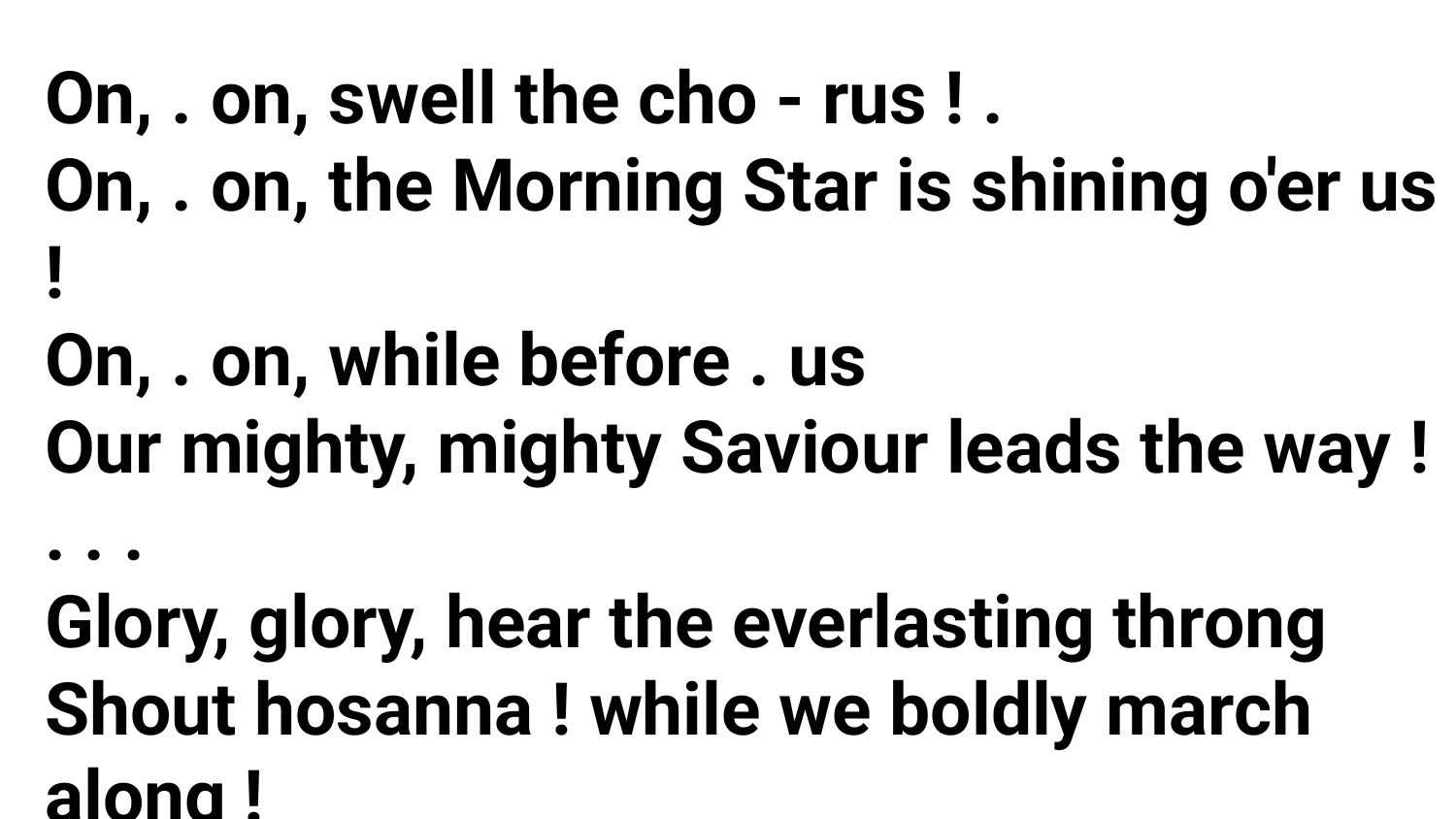

On, . on, swell the cho - rus ! .
On, . on, the Morning Star is shining o'er us !
On, . on, while before . us
Our mighty, mighty Saviour leads the way ! . . .
Glory, glory, hear the everlasting throng
Shout hosanna ! while we boldly march along !
Faithful soldiers here below,
Only Jesus will we know,
Shouting halleluiahs as we onward go